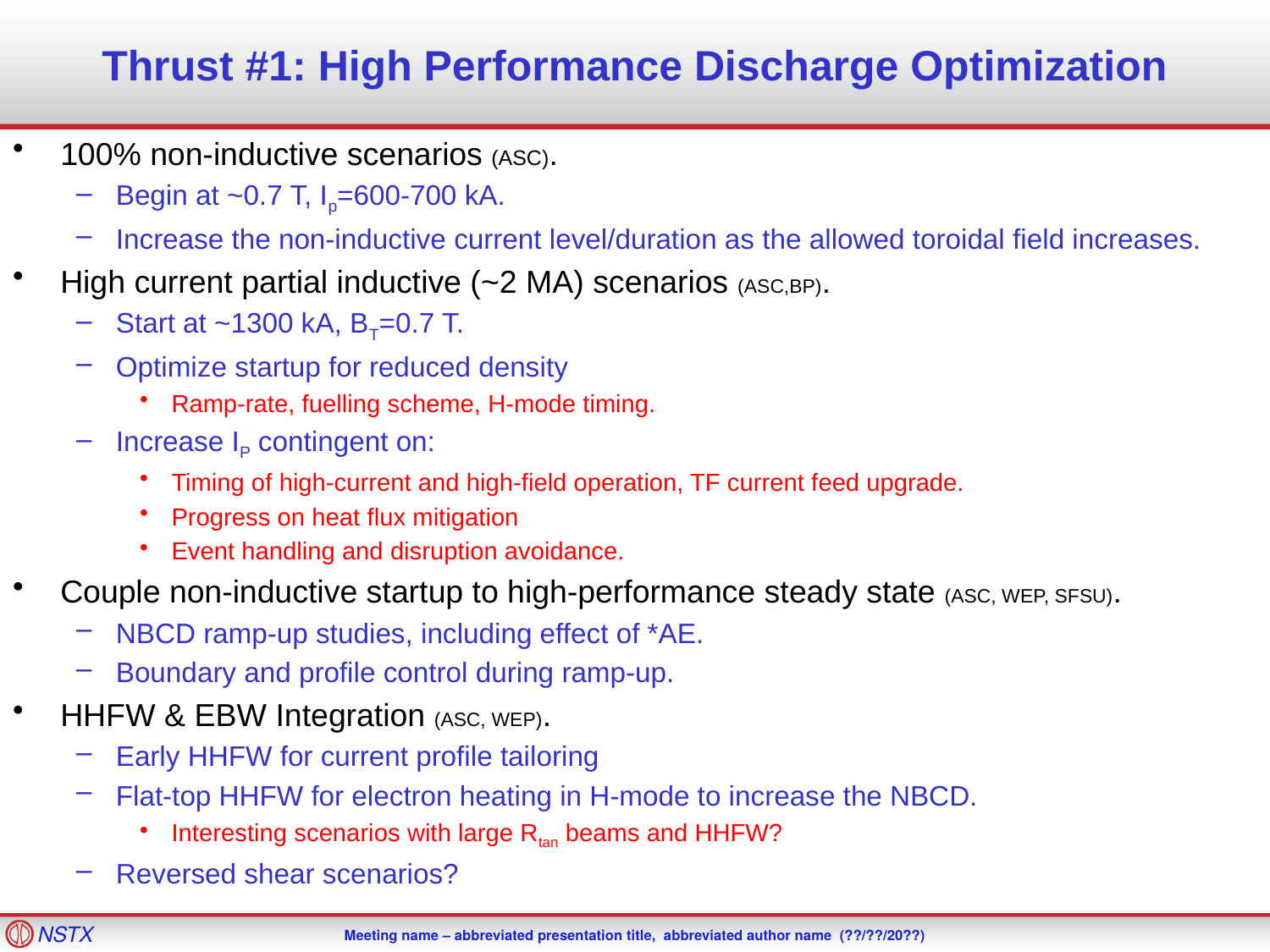

# Thrust #1: High Performance Discharge Optimization
100% non-inductive scenarios (ASC).
Begin at ~0.7 T, Ip=600-700 kA.
Increase the non-inductive current level/duration as the allowed toroidal field increases.
High current partial inductive (~2 MA) scenarios (ASC,BP).
Start at ~1300 kA, BT=0.7 T.
Optimize startup for reduced density
Ramp-rate, fuelling scheme, H-mode timing.
Increase IP contingent on:
Timing of high-current and high-field operation, TF current feed upgrade.
Progress on heat flux mitigation
Event handling and disruption avoidance.
Couple non-inductive startup to high-performance steady state (ASC, WEP, SFSU).
NBCD ramp-up studies, including effect of *AE.
Boundary and profile control during ramp-up.
HHFW & EBW Integration (ASC, WEP).
Early HHFW for current profile tailoring
Flat-top HHFW for electron heating in H-mode to increase the NBCD.
Interesting scenarios with large Rtan beams and HHFW?
Reversed shear scenarios?